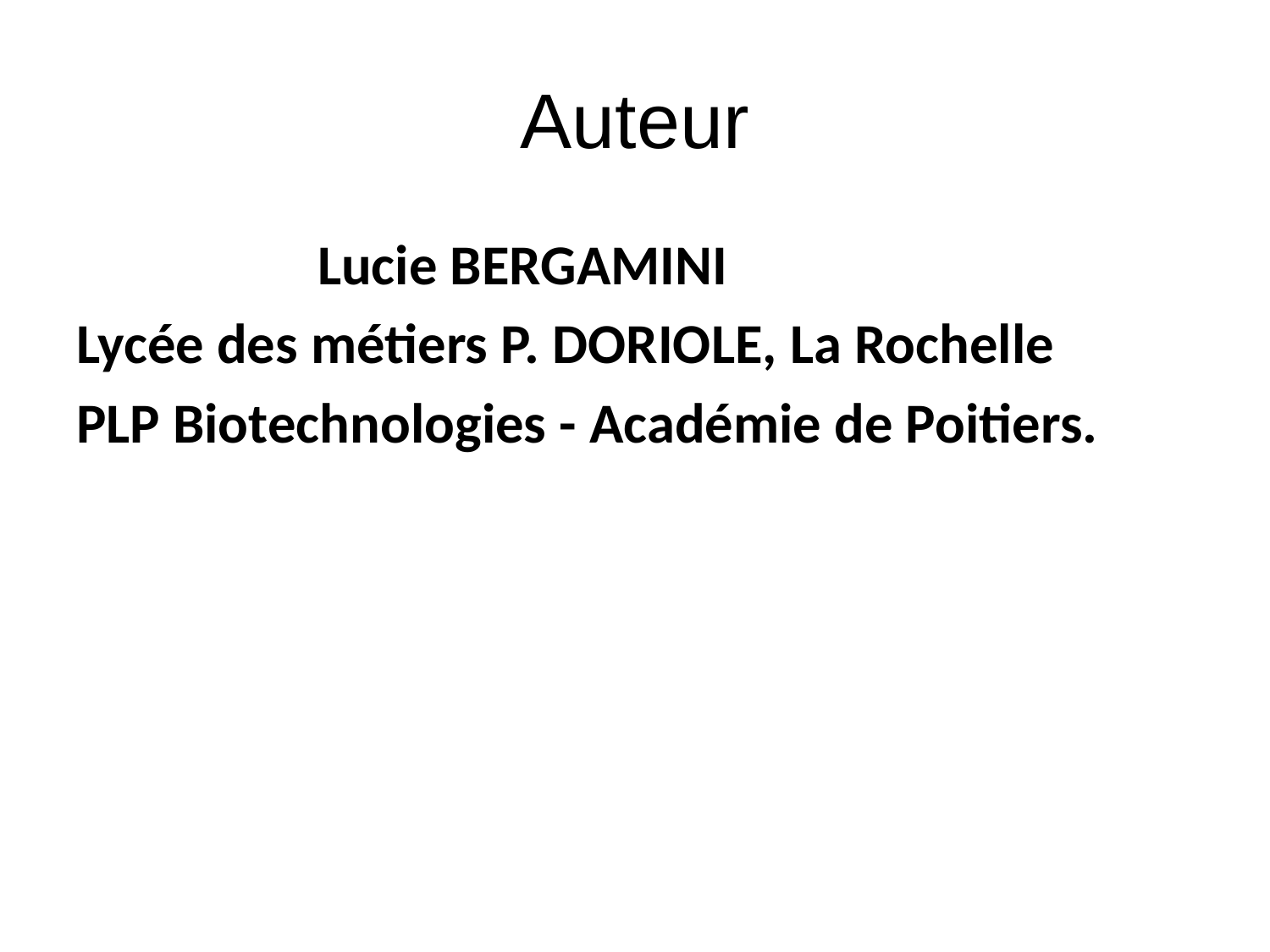

# Auteur
Lucie BERGAMINI
Lycée des métiers P. DORIOLE, La Rochelle
PLP Biotechnologies - Académie de Poitiers.